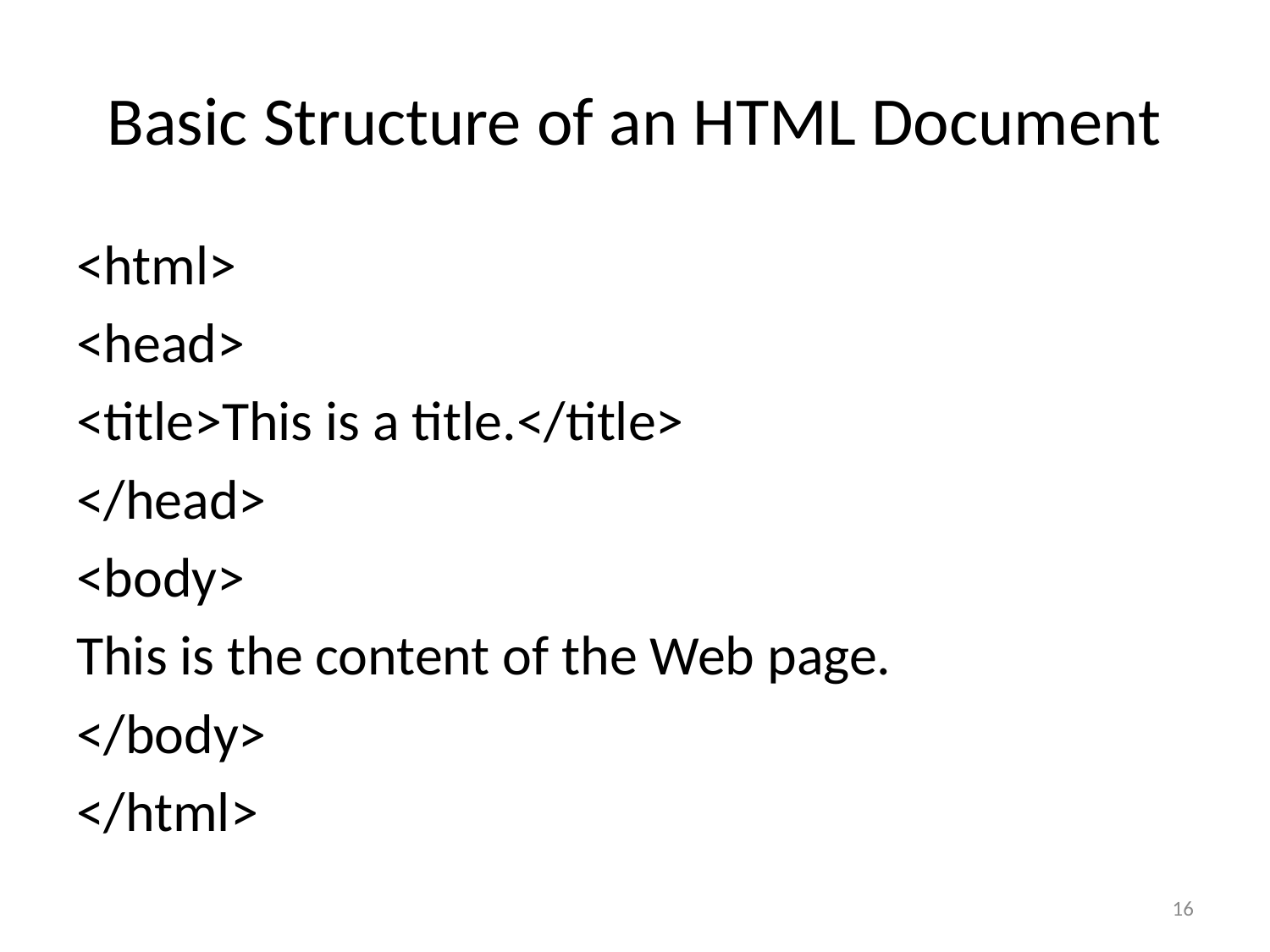

# Basic Structure of an HTML Document
<html>
<head>
<title>This is a title.</title>
</head>
<body>
This is the content of the Web page.
</body>
</html>
16